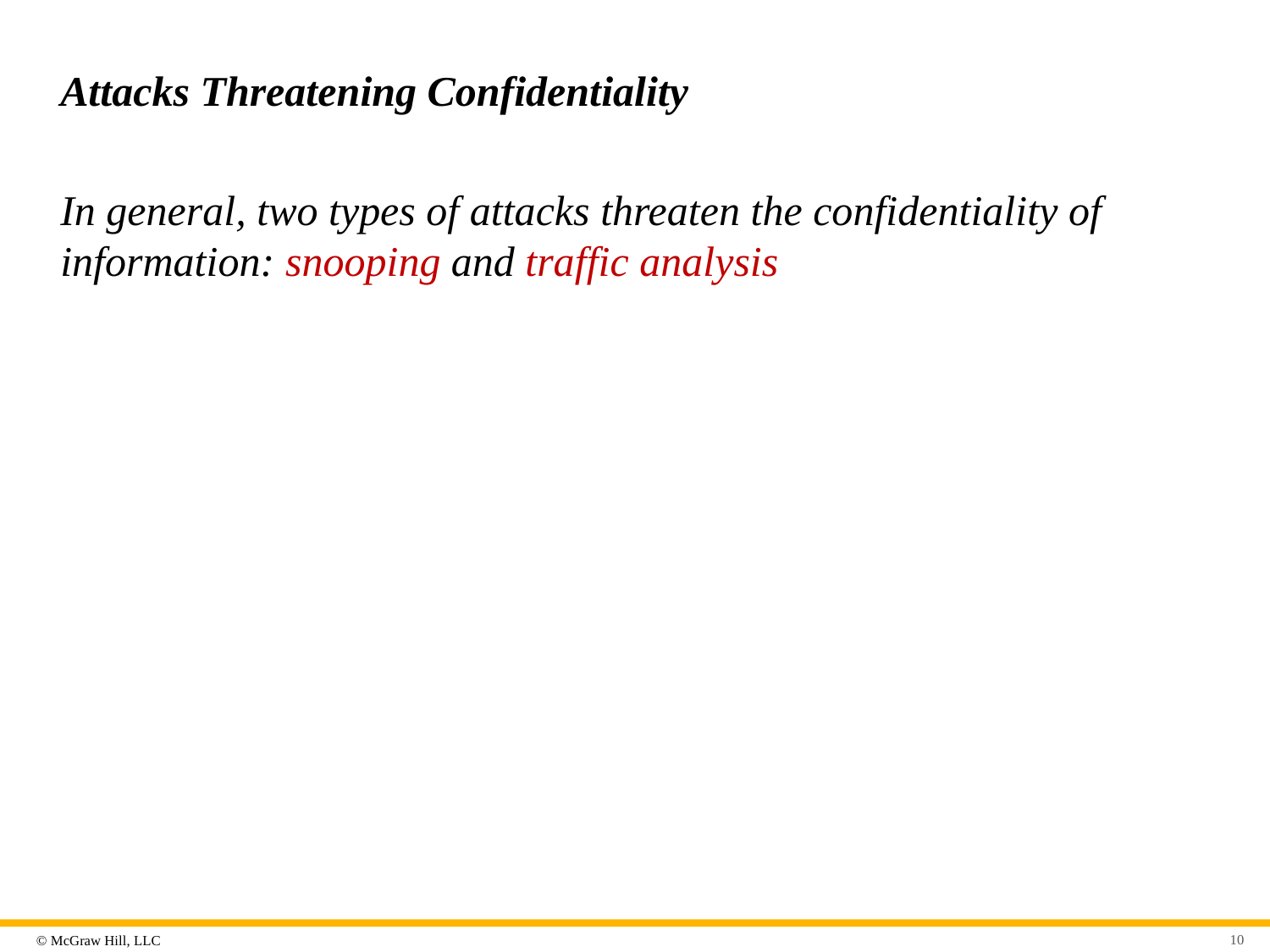

# Attacks Threatening Confidentiality
In general, two types of attacks threaten the confidentiality of information: snooping and traffic analysis
10